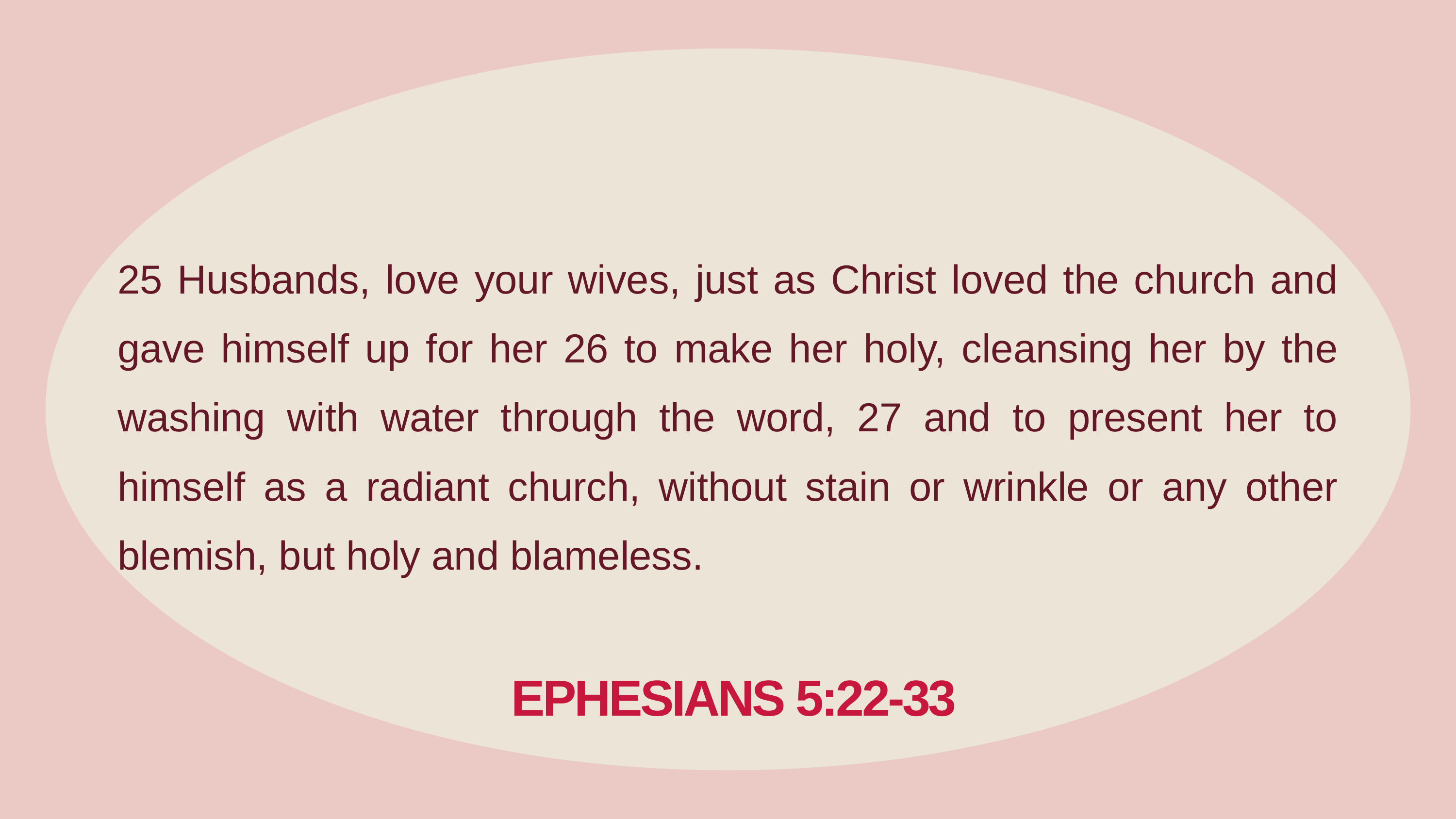

25 Husbands, love your wives, just as Christ loved the church and gave himself up for her 26 to make her holy, cleansing her by the washing with water through the word, 27 and to present her to himself as a radiant church, without stain or wrinkle or any other blemish, but holy and blameless.
EPHESIANS 5:22-33